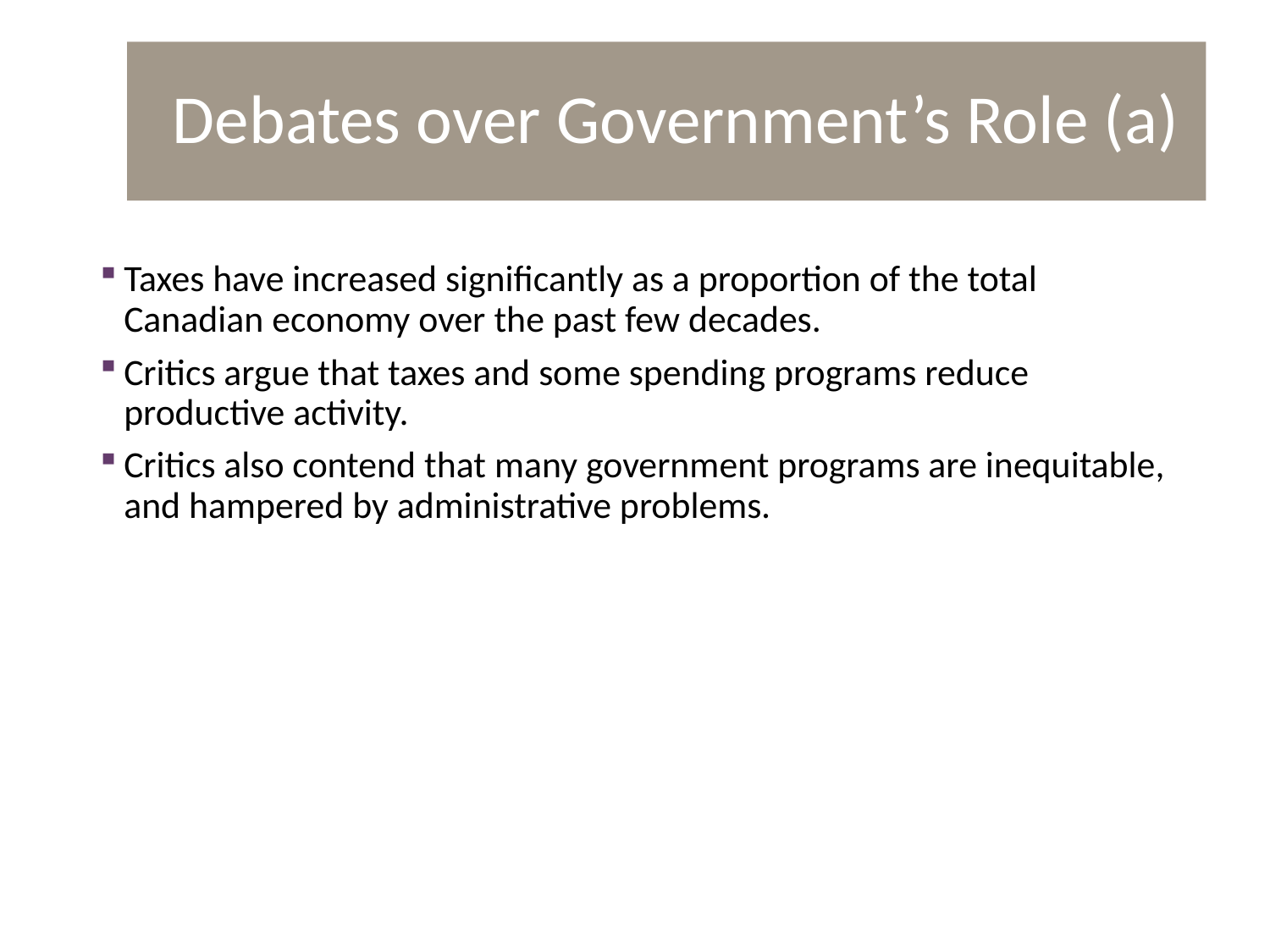

# Debates over Government’s Role (a)
Taxes have increased significantly as a proportion of the total Canadian economy over the past few decades.
Critics argue that taxes and some spending programs reduce productive activity.
Critics also contend that many government programs are inequitable, and hampered by administrative problems.